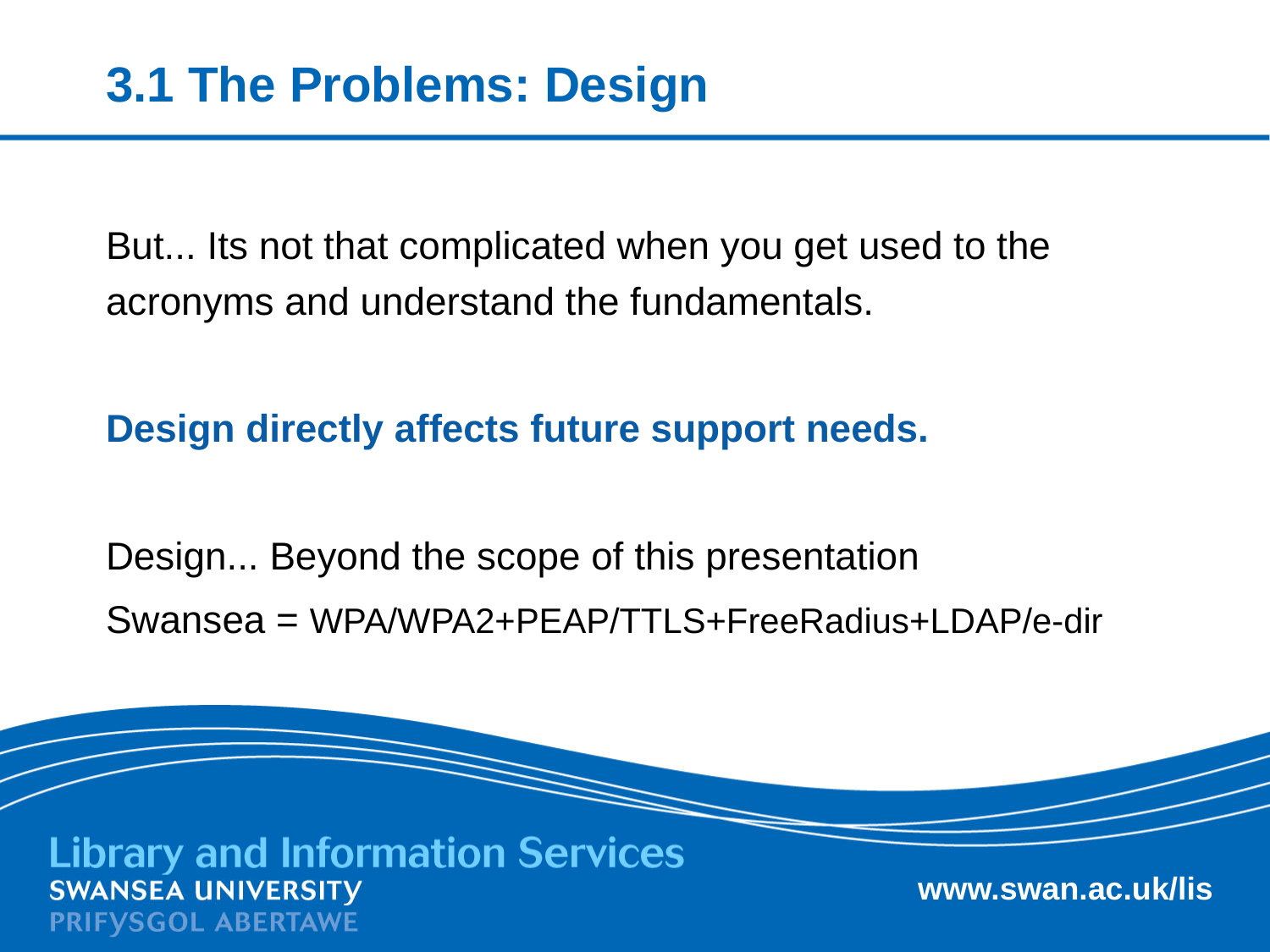

# 3.1 The Problems: Design
But... Its not that complicated when you get used to the acronyms and understand the fundamentals.

Design directly affects future support needs.

Design... Beyond the scope of this presentation
Swansea = WPA/WPA2+PEAP/TTLS+FreeRadius+LDAP/e-dir